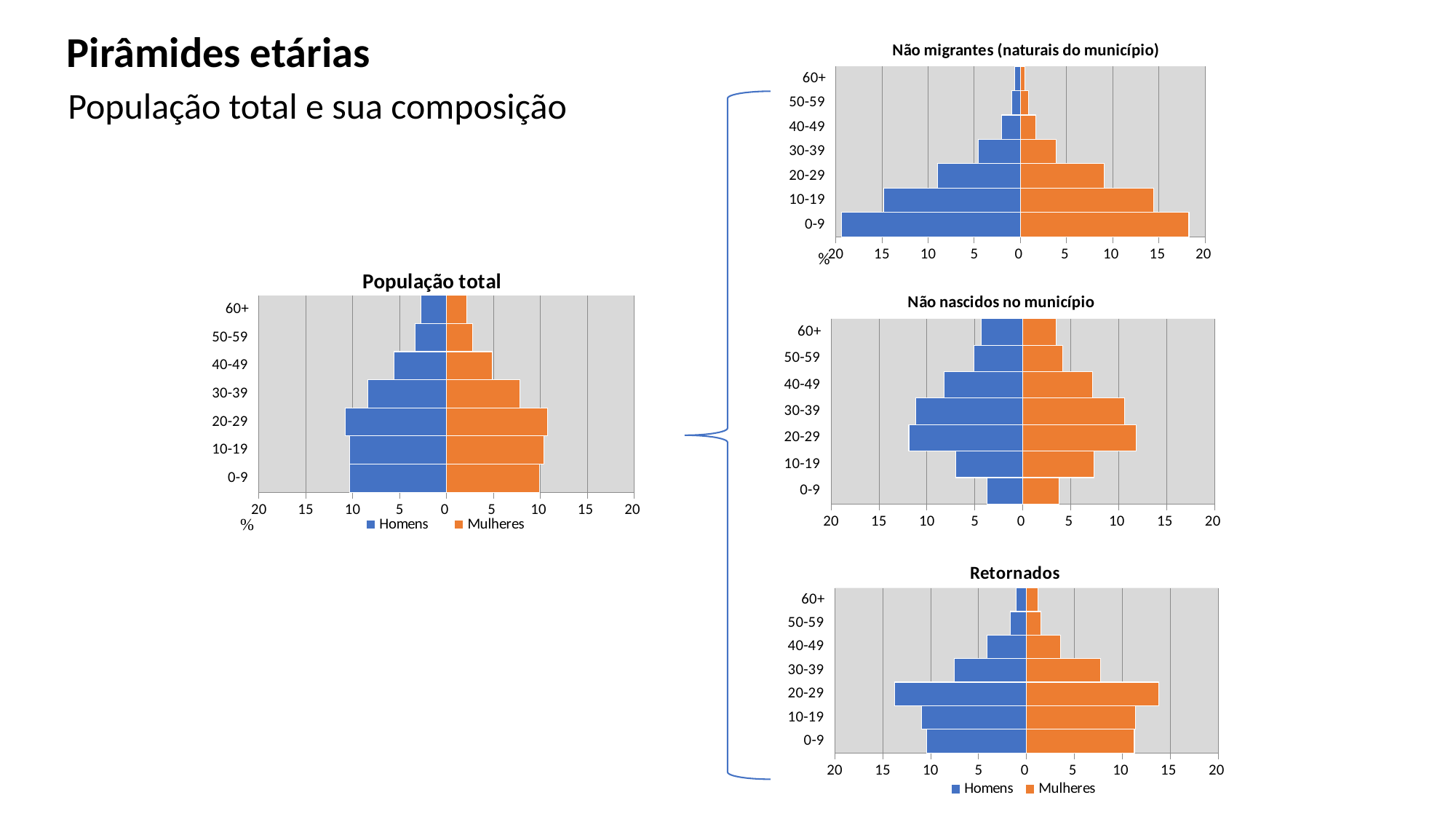

Pirâmides etárias

### Chart: Não migrantes (naturais do município)

| Category | Mulheres | Homens |
|---|---|---|
| 0-9 | 18.248097533917644 | -19.361652818461224 |
| 10-19 | 14.419610122677247 | -14.819669390716957 |
| 20-29 | 9.054332835633772 | -8.99658448925007 |
| 30-39 | 3.893834224253546 | -4.59023369084119 |
| 40-49 | 1.6572255718795947 | -2.005615266839152 |
| 50-59 | 0.8837016690031954 | -0.9695643419158012 |
| 60+ | 0.45400838110869246 | -0.6458696635019056 |
População total e sua composição

### Chart: População total

| Category | Mulheres | Homens |
|---|---|---|
| 0-9 | 9.911005225945285 | -10.29065478020289 |
| 10-19 | 10.395942207193364 | -10.290962188748848 |
| 20-29 | 10.76391023670458 | -10.784967722102671 |
| 30-39 | 7.806793728865665 | -8.359514294497394 |
| 40-49 | 4.855671687672918 | -5.571472486935139 |
| 50-59 | 2.7631417153396876 | -3.321703043344604 |
| 60+ | 2.169382108822626 | -2.714878573624347 |

### Chart: Não nascidos no município

| Category | Mulheres | Homens |
|---|---|---|
| 0-9 | 3.8039645098701094 | -3.7279455957056182 |
| 10-19 | 7.427075357522167 | -6.9797438409585535 |
| 20-29 | 11.805161053067792 | -11.889413062629156 |
| 30-39 | 10.637708125790713 | -11.134163778222362 |
| 40-49 | 7.250338243002555 | -8.237211944574794 |
| 50-59 | 4.2010741445127815 | -5.12372970198939 |
| 60+ | 3.468603090704012 | -4.3138675514499845 |

### Chart: Retornados

| Category | Mulheres | Homens |
|---|---|---|
| 0-9 | 11.253096883557179 | -10.453340287738516 |
| 10-19 | 11.383491980701525 | -10.927109140696308 |
| 20-29 | 13.826226800538969 | -13.752336245490504 |
| 30-39 | 7.736775763897944 | -7.5368366149432795 |
| 40-49 | 3.5250141261355243 | -4.142217585952102 |
| 50-59 | 1.490850610683705 | -1.6907897596383707 |
| 60+ | 1.2170209066805755 | -1.064893293345503 |